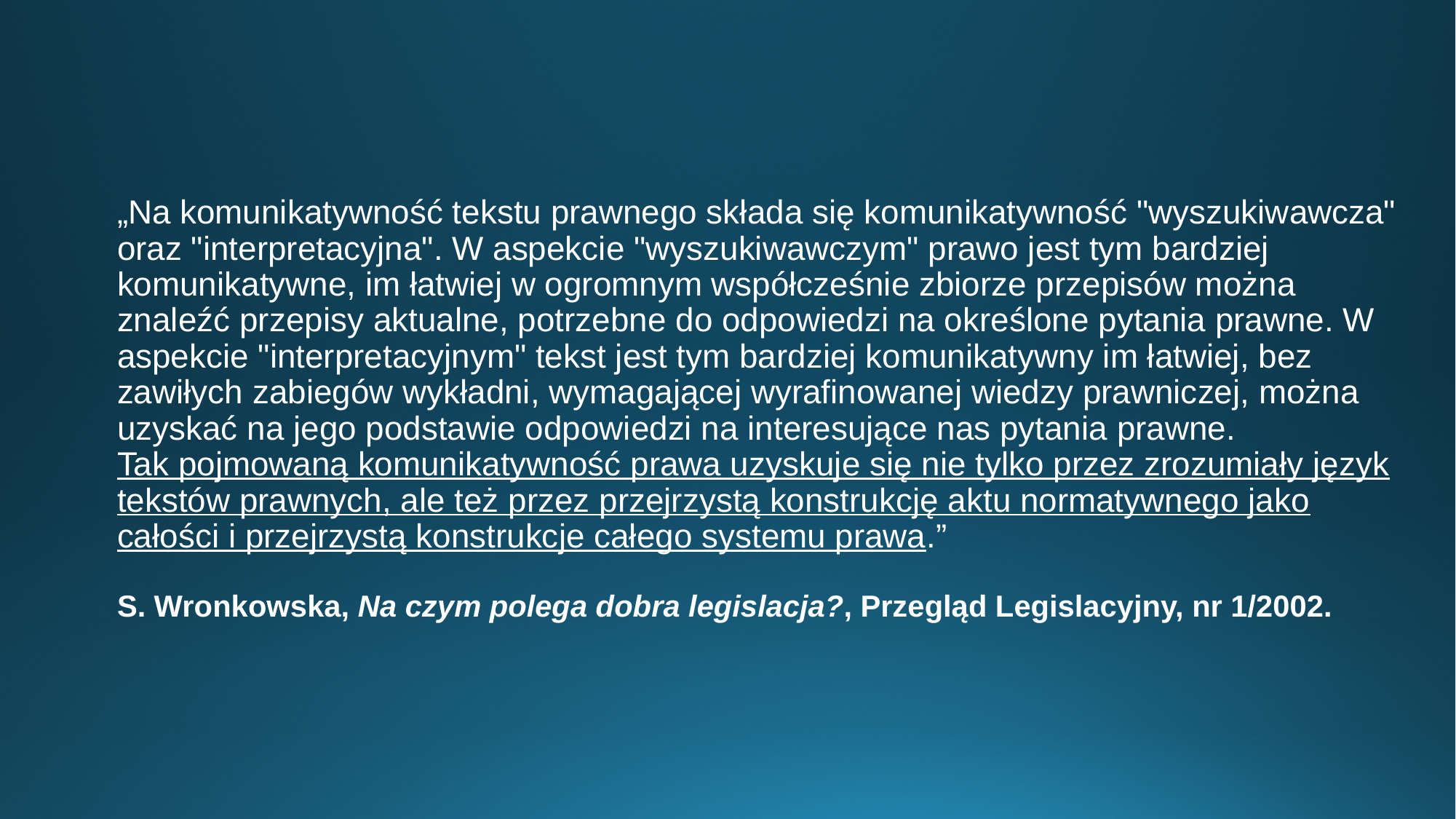

# „Na komunikatywność tekstu prawnego składa się komunikatywność "wyszukiwawcza" oraz "interpretacyjna". W aspekcie "wyszukiwawczym" prawo jest tym bardziej komunikatywne, im łatwiej w ogromnym współcześnie zbiorze przepisów można znaleźć przepisy aktualne, potrzebne do odpowiedzi na określone pytania prawne. W aspekcie "interpretacyjnym" tekst jest tym bardziej komunikatywny im łatwiej, bez zawiłych zabiegów wykładni, wymagającej wyrafinowanej wiedzy prawniczej, można uzyskać na jego podstawie odpowiedzi na interesujące nas pytania prawne. Tak pojmowaną komunikatywność prawa uzyskuje się nie tylko przez zrozumiały język tekstów prawnych, ale też przez przejrzystą konstrukcję aktu normatywnego jako całości i przejrzystą konstrukcje całego systemu prawa.” S. Wronkowska, Na czym polega dobra legislacja?, Przegląd Legislacyjny, nr 1/2002.